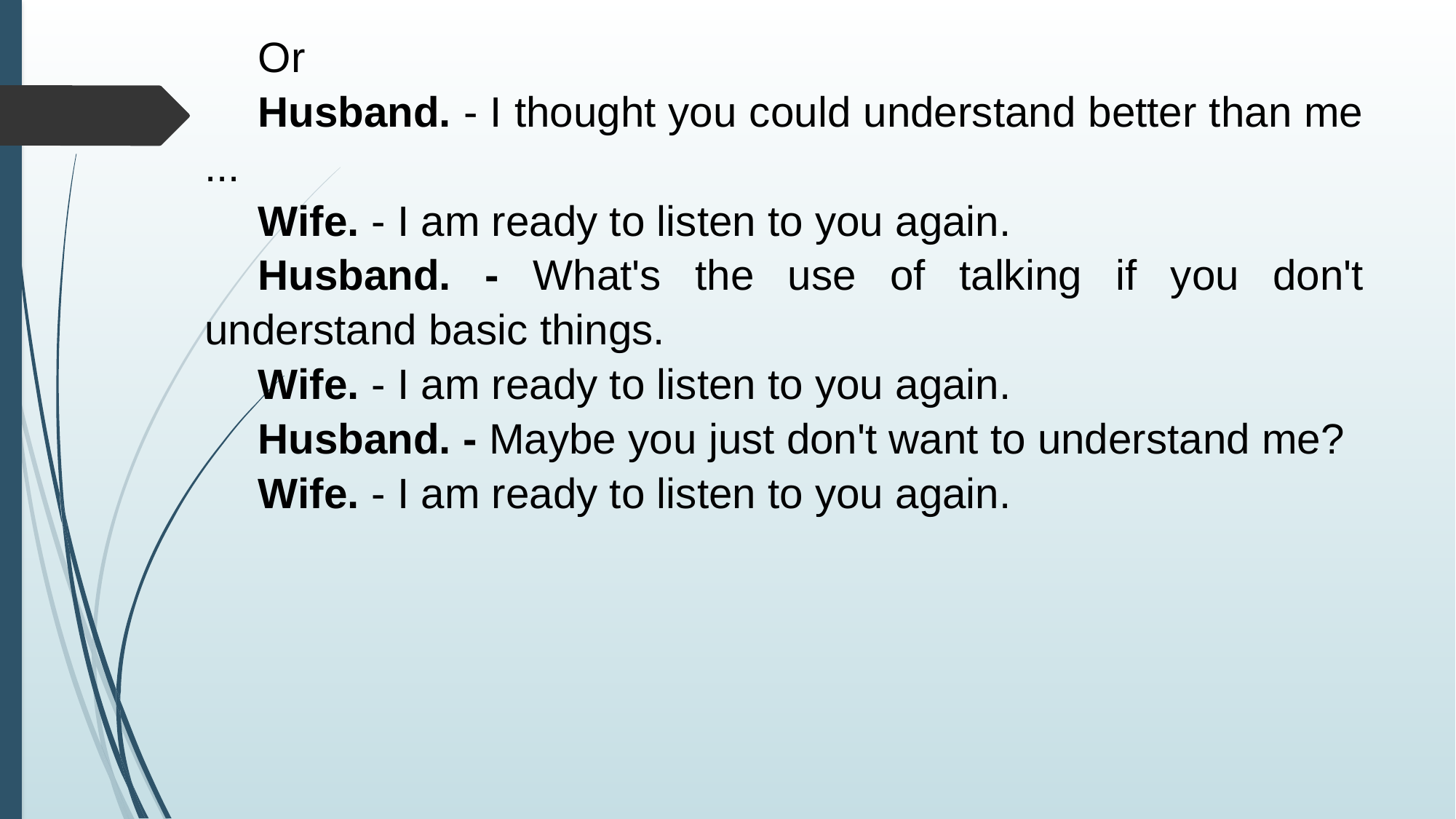

Or
Husband. - I thought you could understand better than me ...
Wife. - I am ready to listen to you again.
Husband. - What's the use of talking if you don't understand basic things.
Wife. - I am ready to listen to you again.
Husband. - Maybe you just don't want to understand me?
Wife. - I am ready to listen to you again.